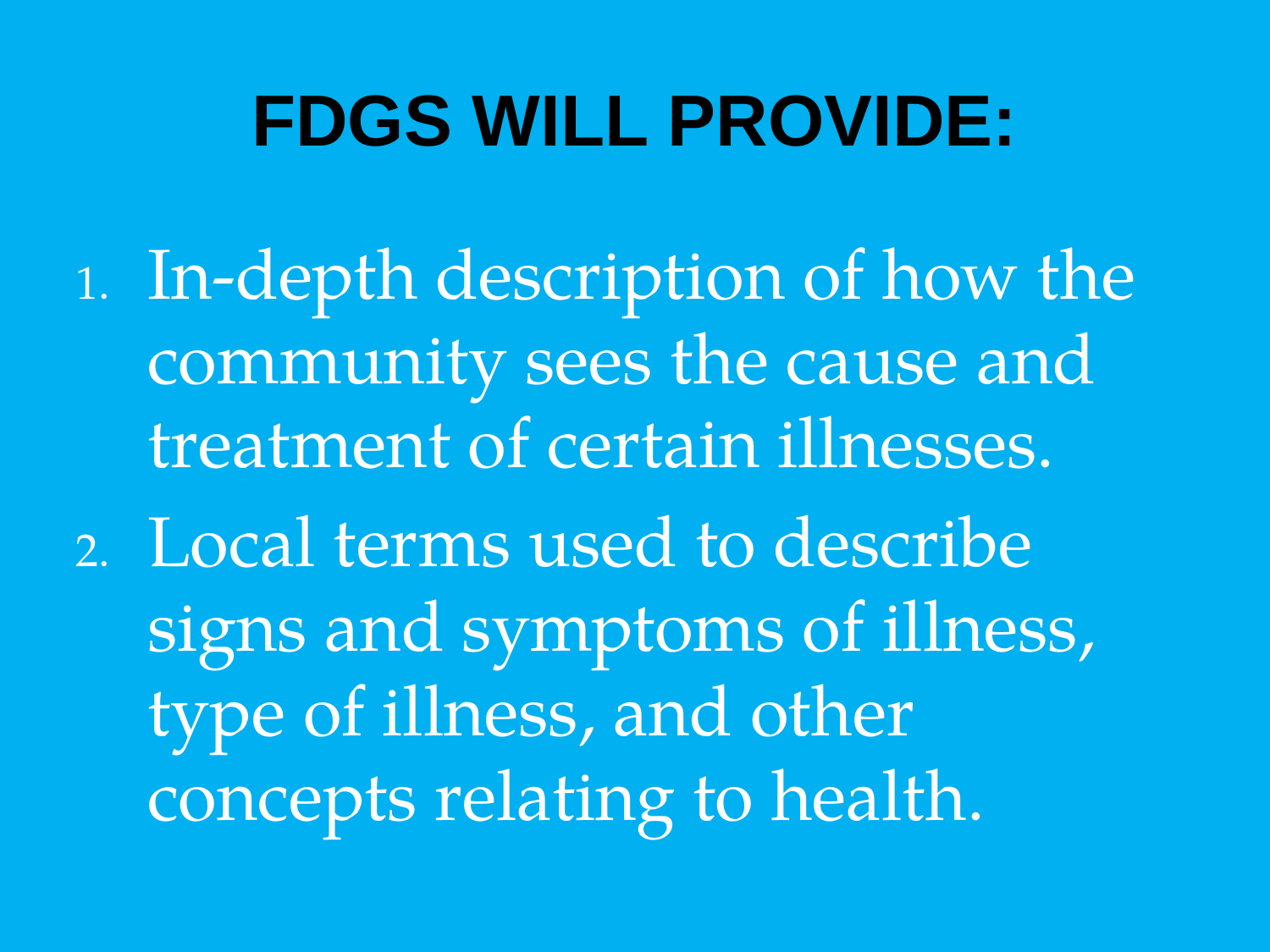

# FDGS WILL PROVIDE:
In-depth description of how the community sees the cause and treatment of certain illnesses.
Local terms used to describe signs and symptoms of illness, type of illness, and other concepts relating to health.